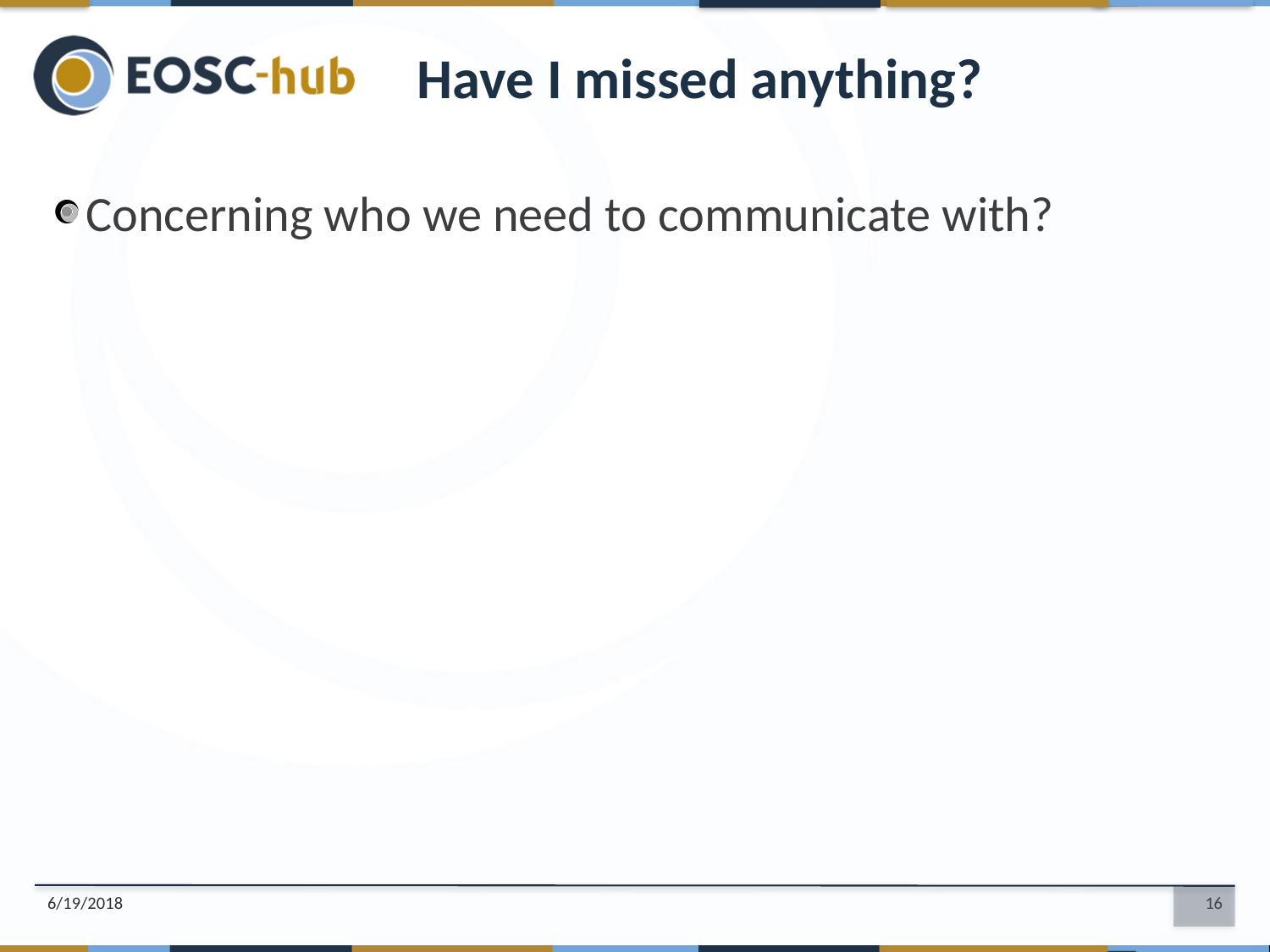

Have I missed anything?
Concerning who we need to communicate with?

6/19/2018
16